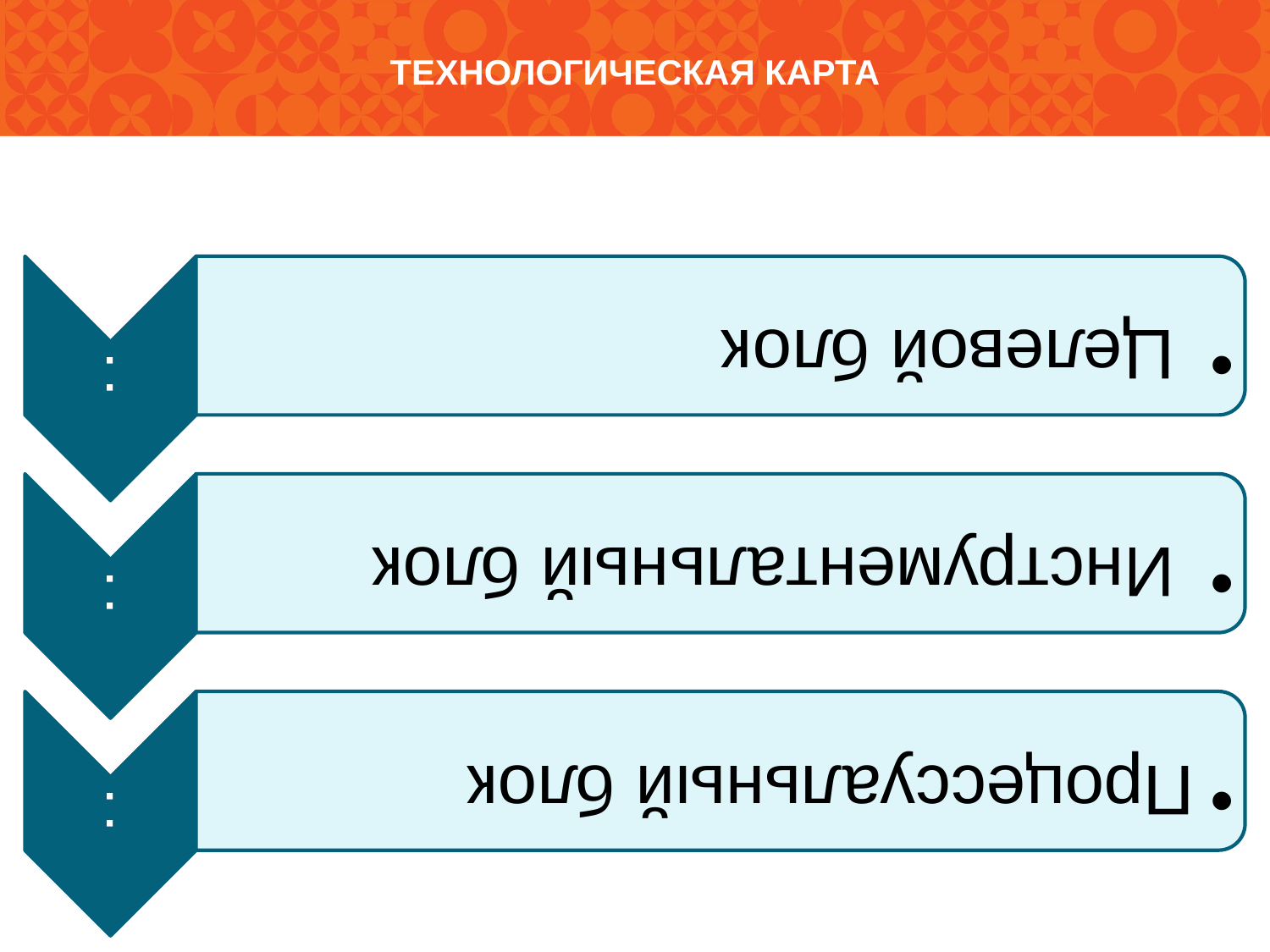

# Технологическая карта
:
 Целевой блок
:
 Инструментальный блок
:
Процессуальный блок